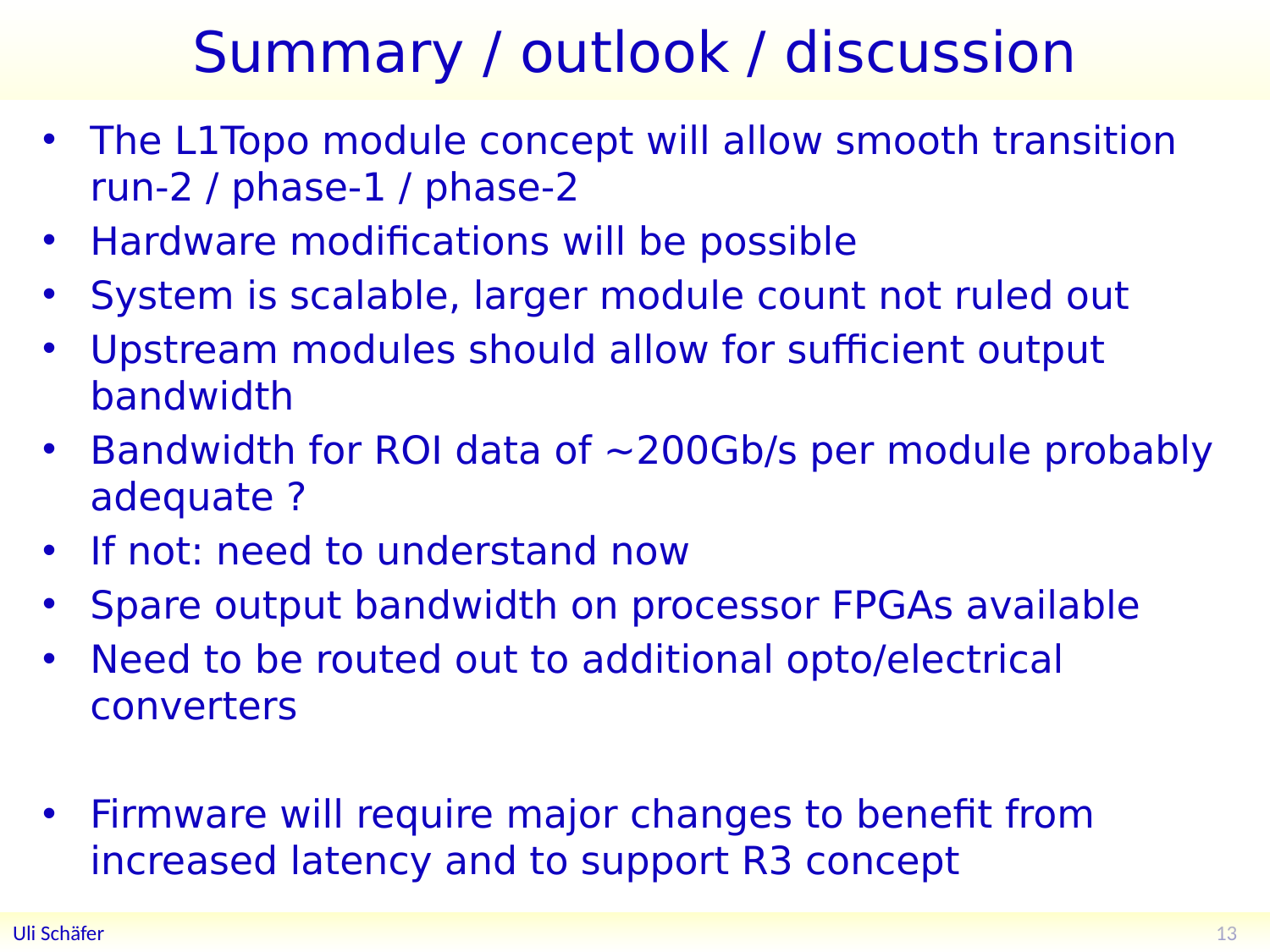

# Summary / outlook / discussion
The L1Topo module concept will allow smooth transition run-2 / phase-1 / phase-2
Hardware modifications will be possible
System is scalable, larger module count not ruled out
Upstream modules should allow for sufficient output bandwidth
Bandwidth for ROI data of ~200Gb/s per module probably adequate ?
If not: need to understand now
Spare output bandwidth on processor FPGAs available
Need to be routed out to additional opto/electrical converters

Firmware will require major changes to benefit from increased latency and to support R3 concept
13
Uli Schäfer